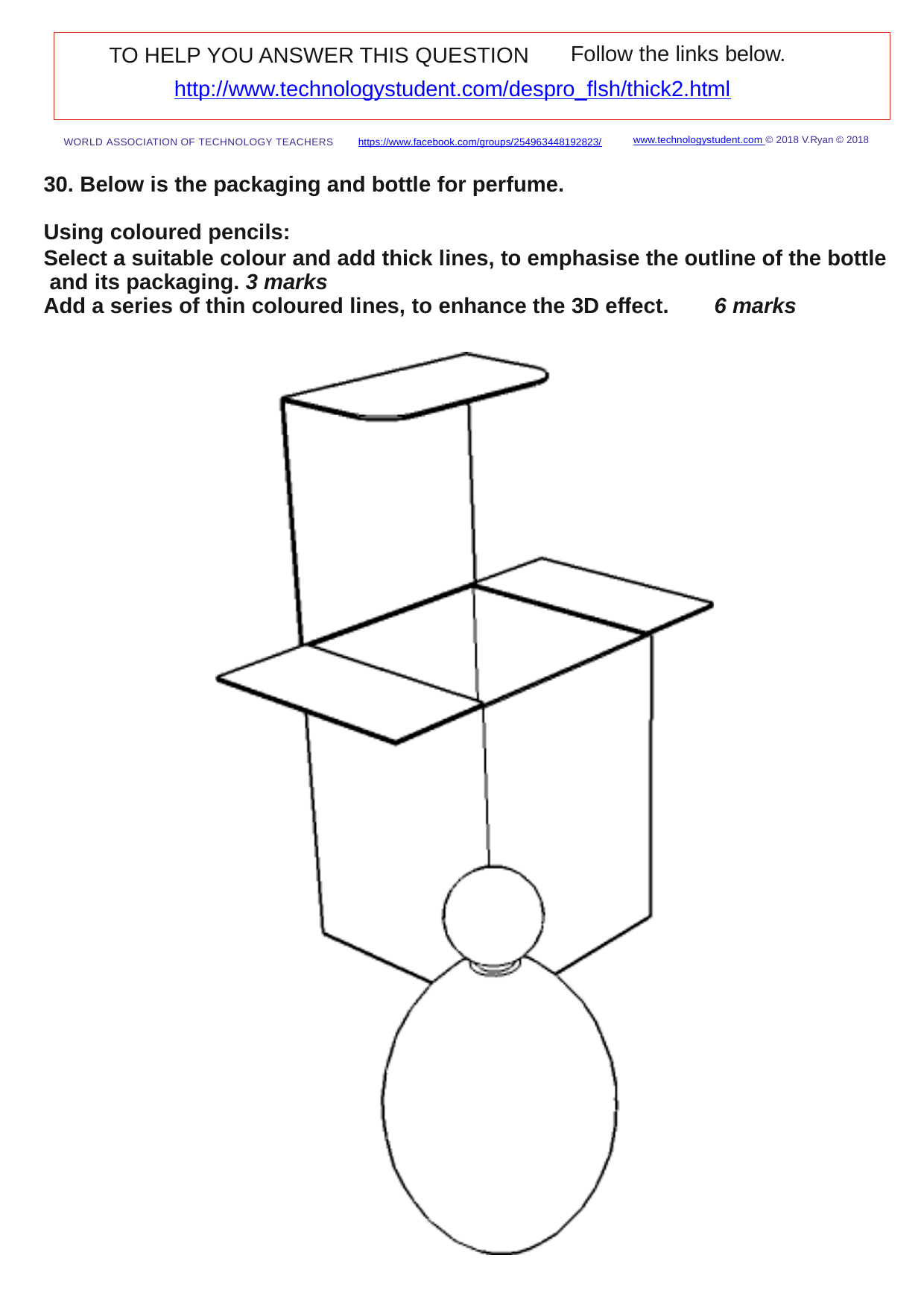

Follow the links below.
TO HELP YOU ANSWER THIS QUESTION
http://www.technologystudent.com/despro_ﬂsh/thick2.html
www.technologystudent.com © 2018 V.Ryan © 2018
https://www.facebook.com/groups/254963448192823/
WORLD ASSOCIATION OF TECHNOLOGY TEACHERS
30. Below is the packaging and bottle for perfume.
Using coloured pencils:
Select a suitable colour and add thick lines, to emphasise the outline of the bottle  and its packaging.	3 marks
Add a series of thin coloured lines, to enhance the 3D eﬀect.	6 marks